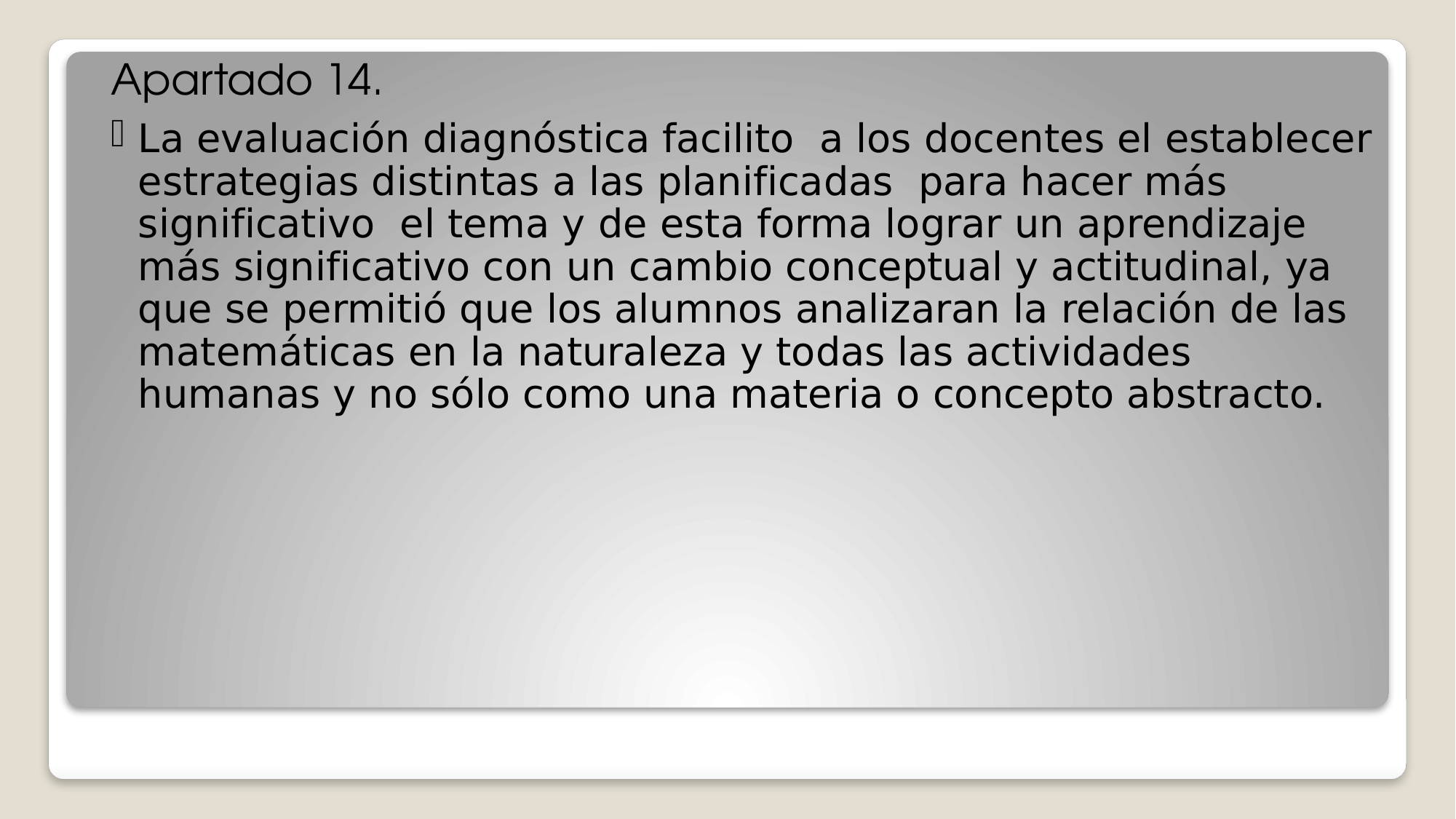

# Apartado 14.
La evaluación diagnóstica facilito  a los docentes el establecer estrategias distintas a las planificadas  para hacer más significativo  el tema y de esta forma lograr un aprendizaje más significativo con un cambio conceptual y actitudinal, ya que se permitió que los alumnos analizaran la relación de las matemáticas en la naturaleza y todas las actividades humanas y no sólo como una materia o concepto abstracto.